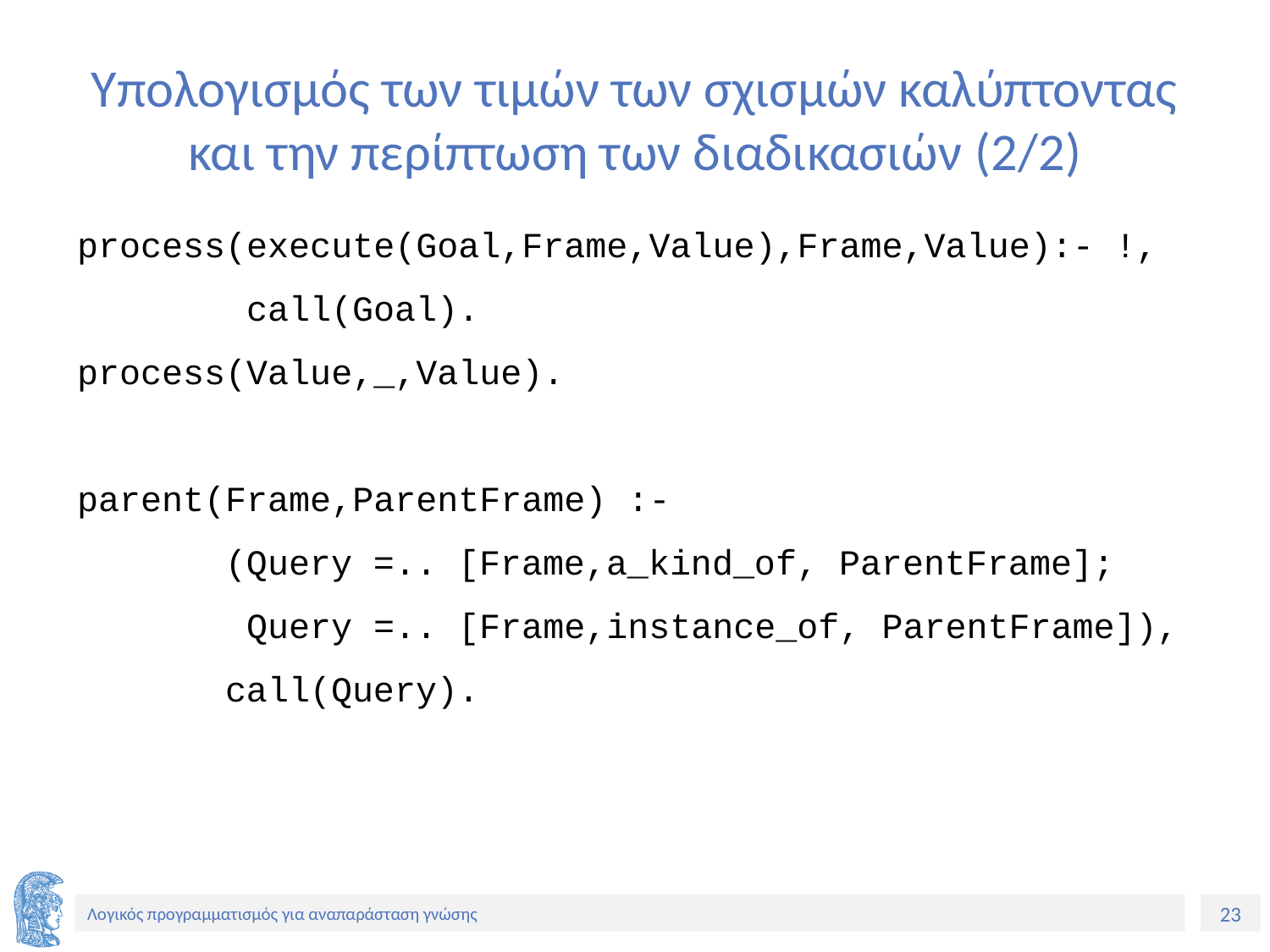

# Υπολογισμός των τιμών των σχισμών καλύπτοντας και την περίπτωση των διαδικασιών (2/2)
process(execute(Goal,Frame,Value),Frame,Value):- !,
        call(Goal).
process(Value,_,Value).

parent(Frame,ParentFrame) :-
       (Query =.. [Frame,a_kind_of, ParentFrame];
        Query =.. [Frame,instance_of, ParentFrame]),
       call(Query).